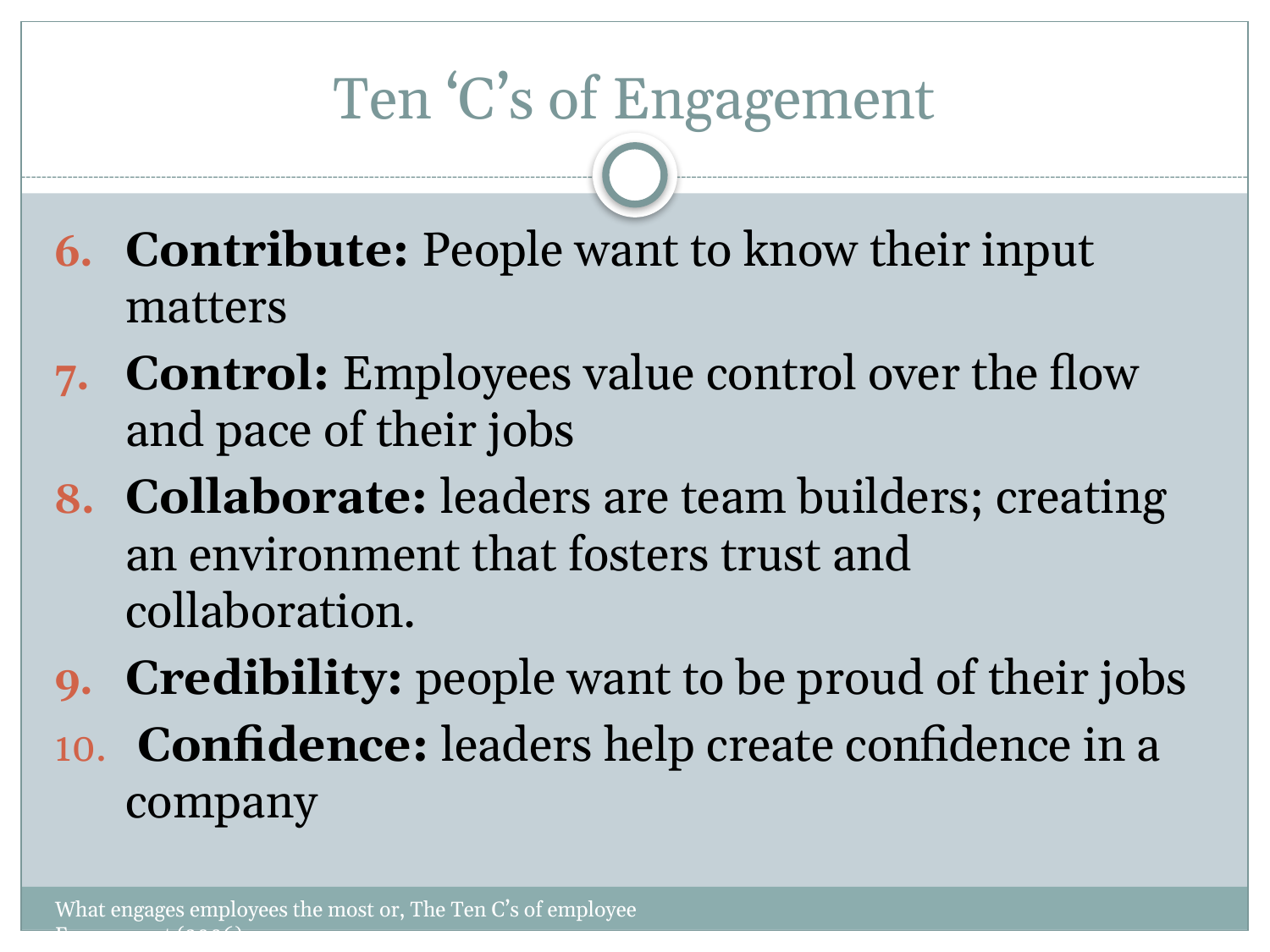

# Ten ‘C’s of Engagement
Contribute: People want to know their input matters
Control: Employees value control over the flow and pace of their jobs
Collaborate: leaders are team builders; creating an environment that fosters trust and collaboration.
Credibility: people want to be proud of their jobs
 Confidence: leaders help create confidence in a company

What engages employees the most or, The Ten C’s of employee
Engagement (2006)